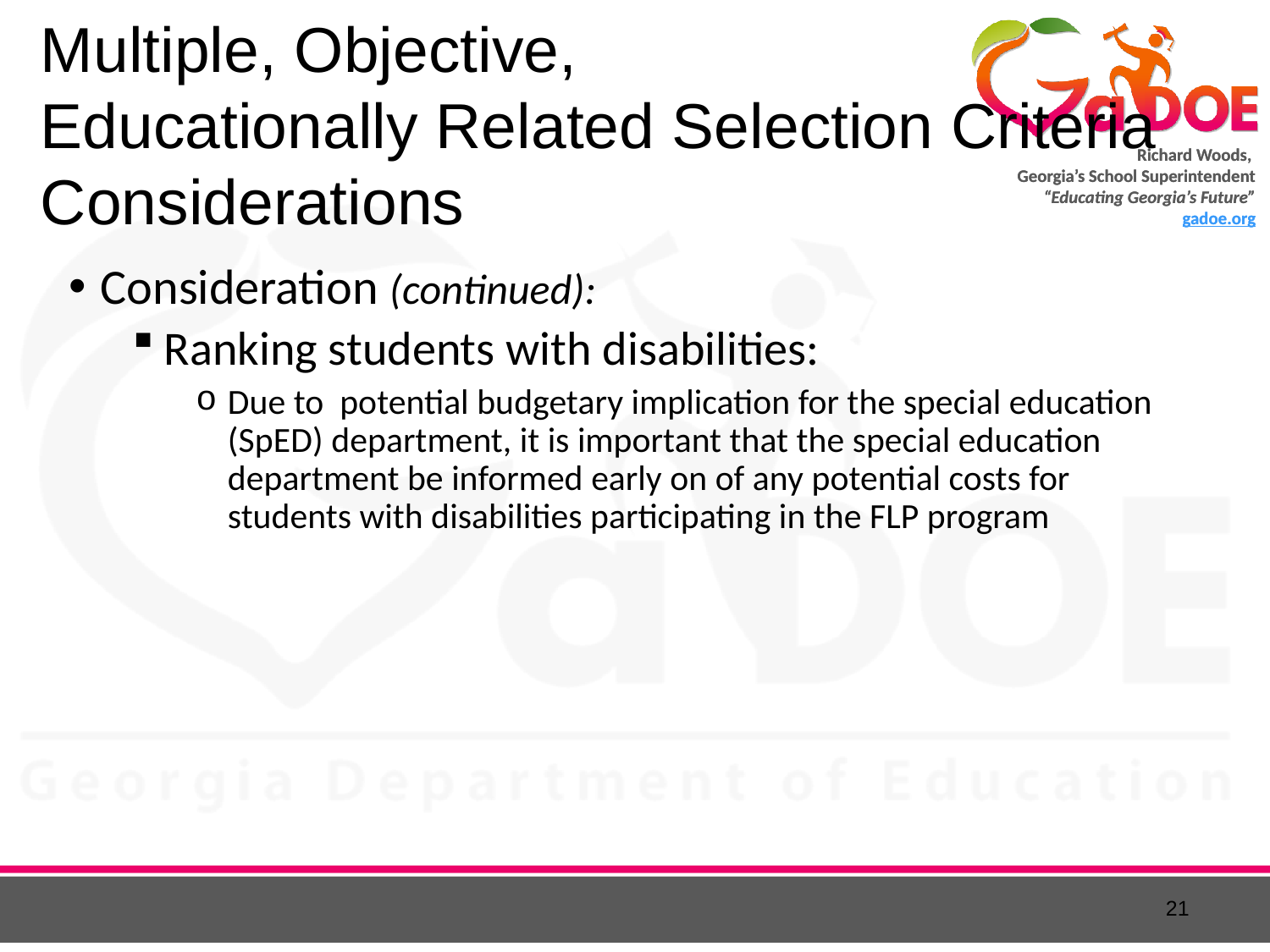

# Multiple, Objective, Educationally Related Selection Criteria Considerations
Consideration (continued):
Ranking students with disabilities:
Due to  potential budgetary implication for the special education (SpED) department, it is important that the special education department be informed early on of any potential costs for students with disabilities participating in the FLP program

21